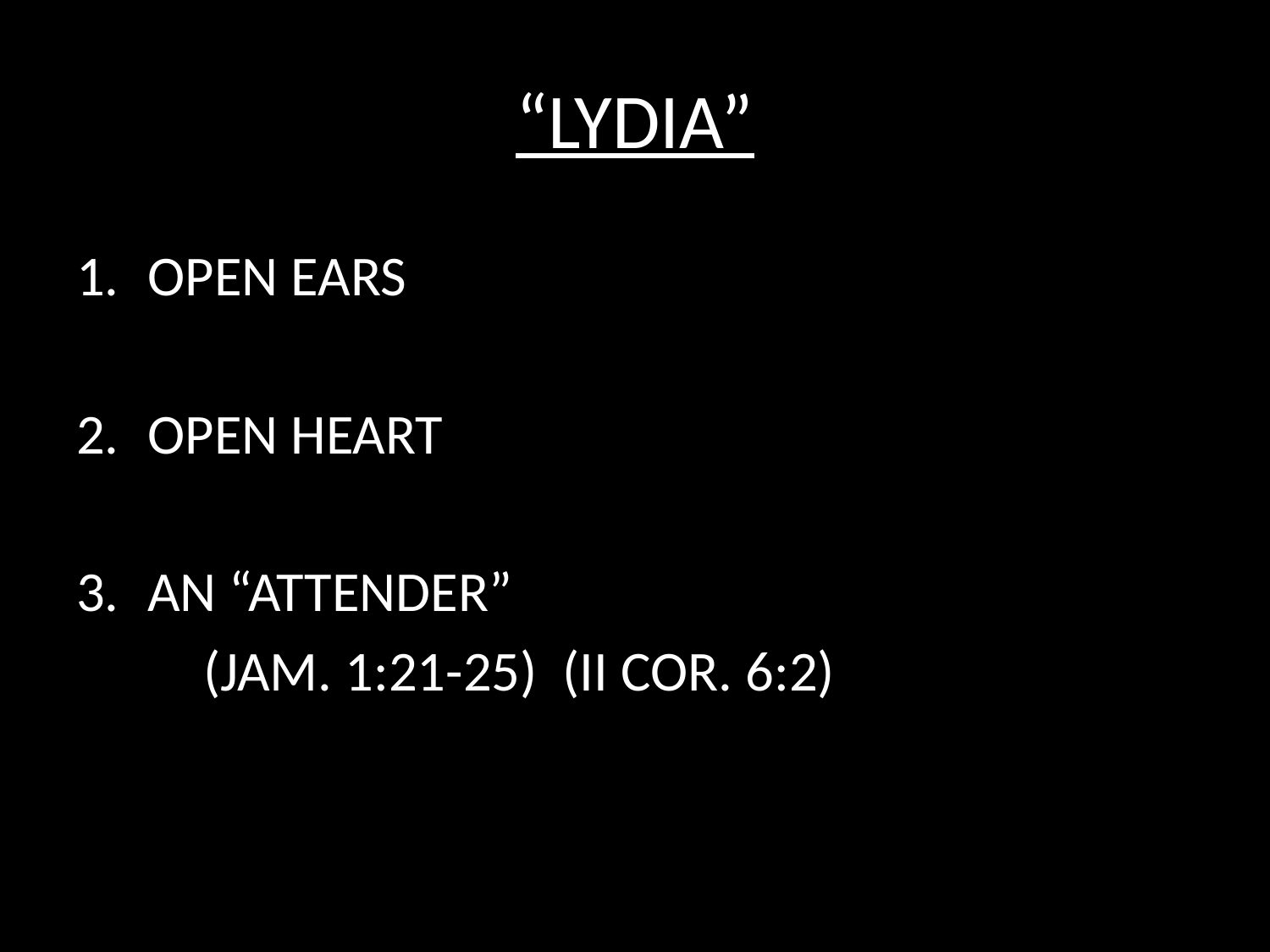

# “LYDIA”
OPEN EARS

OPEN HEART

AN “ATTENDER”
	(JAM. 1:21-25)  (II COR. 6:2)